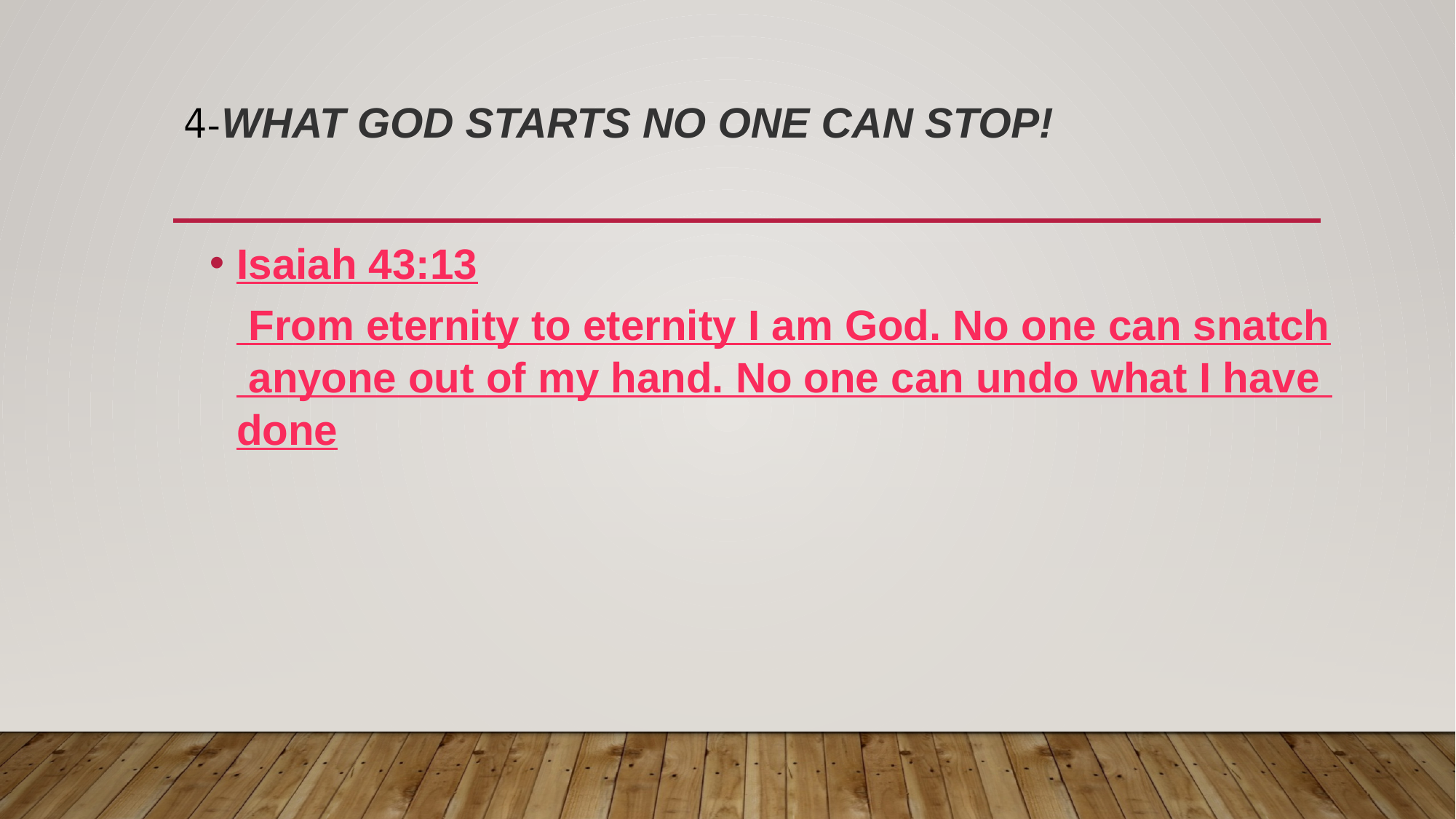

# 4-What God starts no one can stop!
Isaiah 43:13 From eternity to eternity I am God. No one can snatch anyone out of my hand. No one can undo what I have done